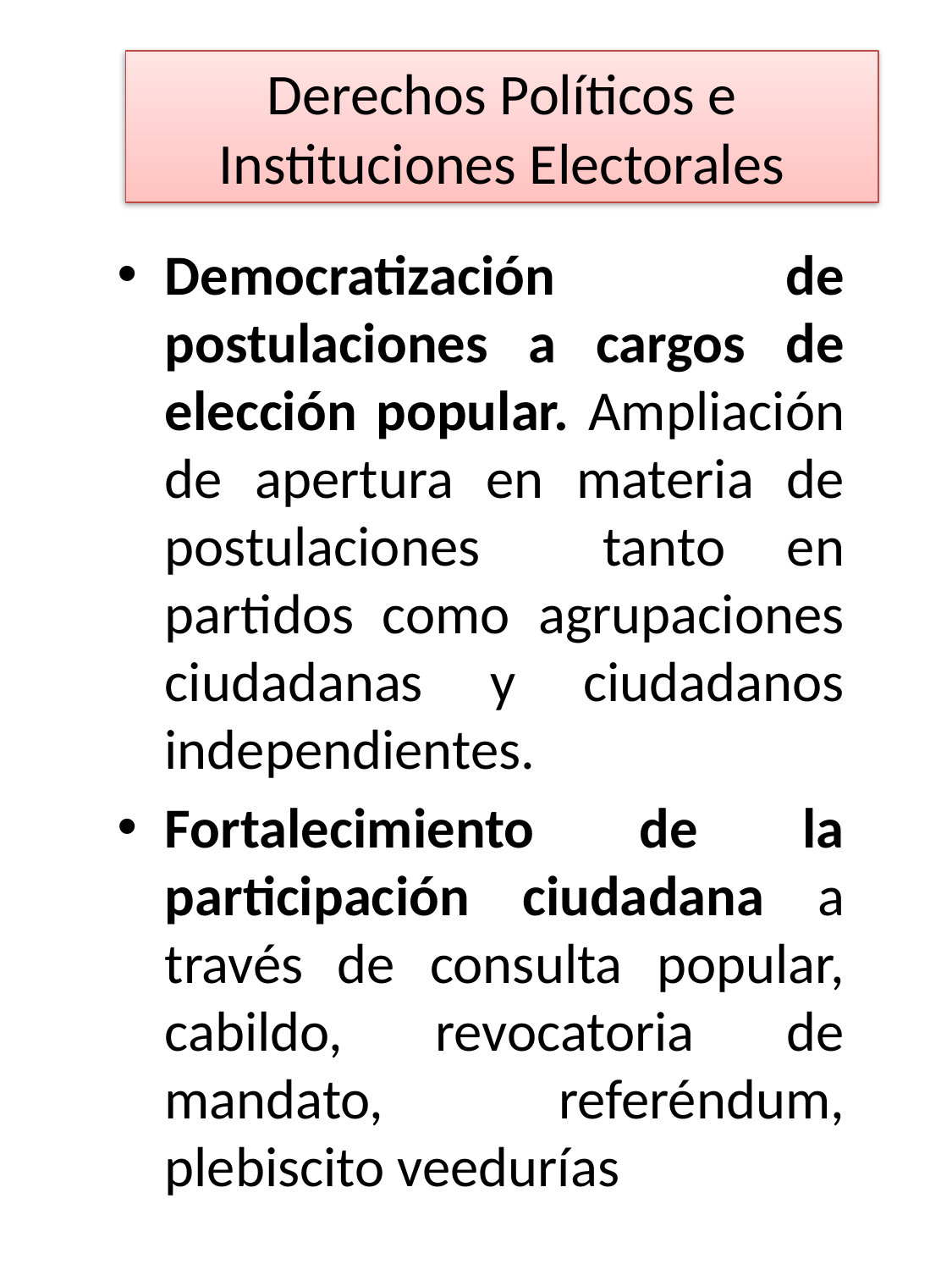

# Derechos Políticos e Instituciones Electorales
Democratización de postulaciones a cargos de elección popular. Ampliación de apertura en materia de postulaciones  tanto en partidos como agrupaciones ciudadanas y ciudadanos independientes.
Fortalecimiento de la participación ciudadana a través de consulta popular, cabildo, revocatoria de mandato, referéndum, plebiscito veedurías